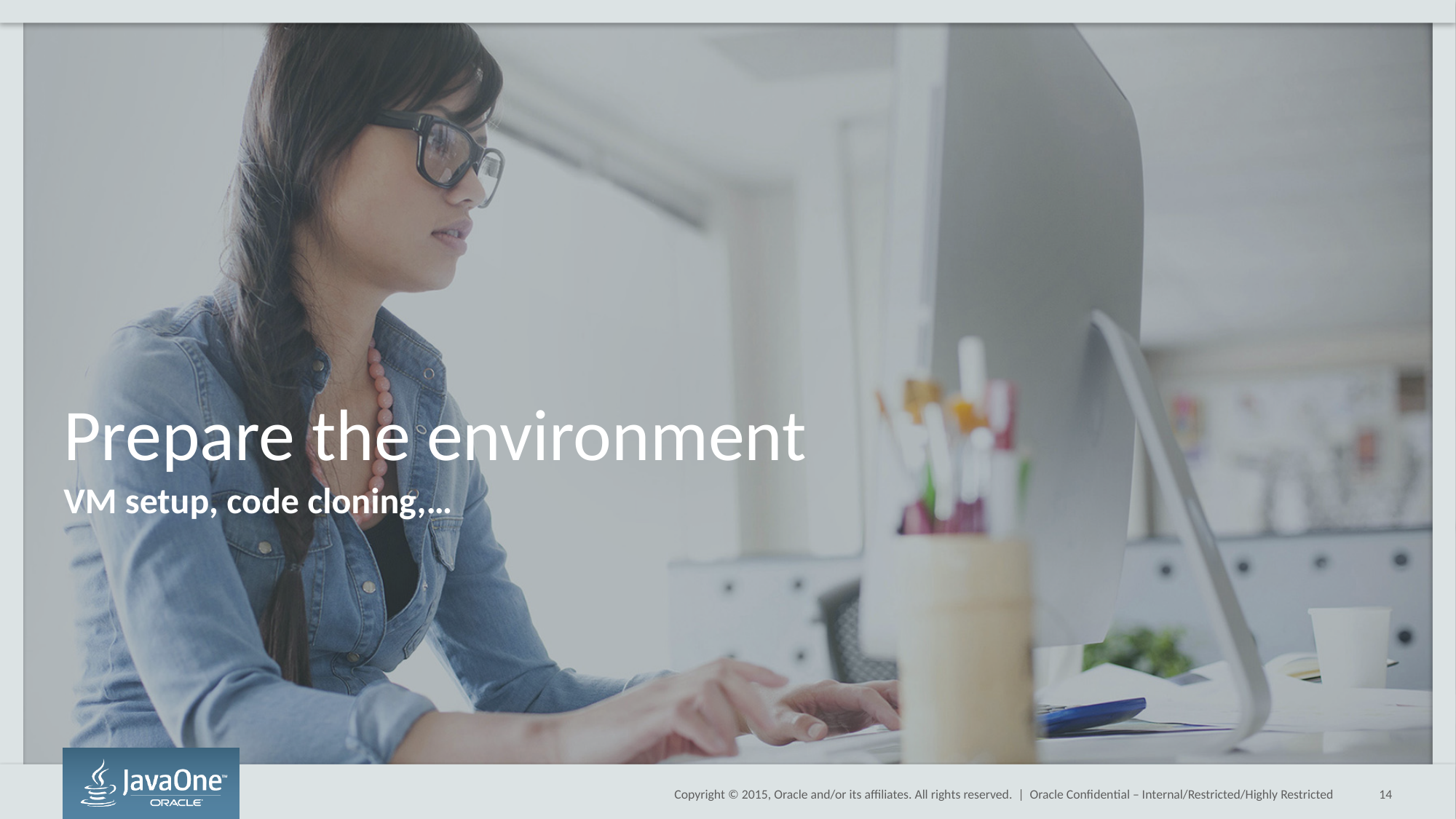

# Prepare the environment
VM setup, code cloning,…
Oracle Confidential – Internal/Restricted/Highly Restricted
14